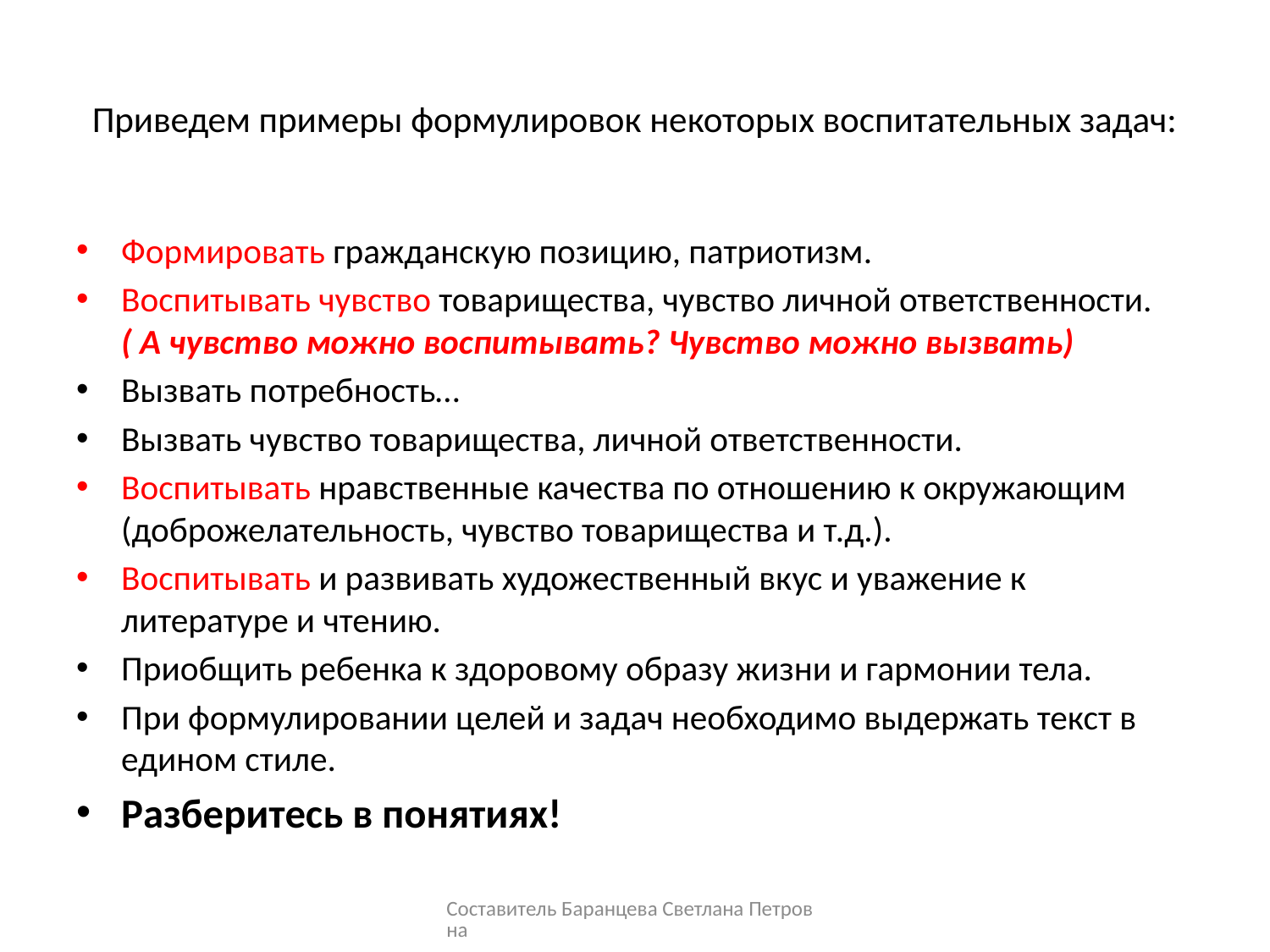

# Приведем примеры формулировок некоторых воспитательных задач:
Формировать гражданскую позицию, патриотизм.
Воспитывать чувство товарищества, чувство личной ответственности. ( А чувство можно воспитывать? Чувство можно вызвать)
Вызвать потребность…
Вызвать чувство товарищества, личной ответственности.
Воспитывать нравственные качества по отношению к окружающим (доброжелательность, чувство товарищества и т.д.).
Воспитывать и развивать художественный вкус и уважение к литературе и чтению.
Приобщить ребенка к здоровому образу жизни и гармонии тела.
При формулировании целей и задач необходимо выдержать текст в едином стиле.
Разберитесь в понятиях!
Составитель Баранцева Светлана Петровна